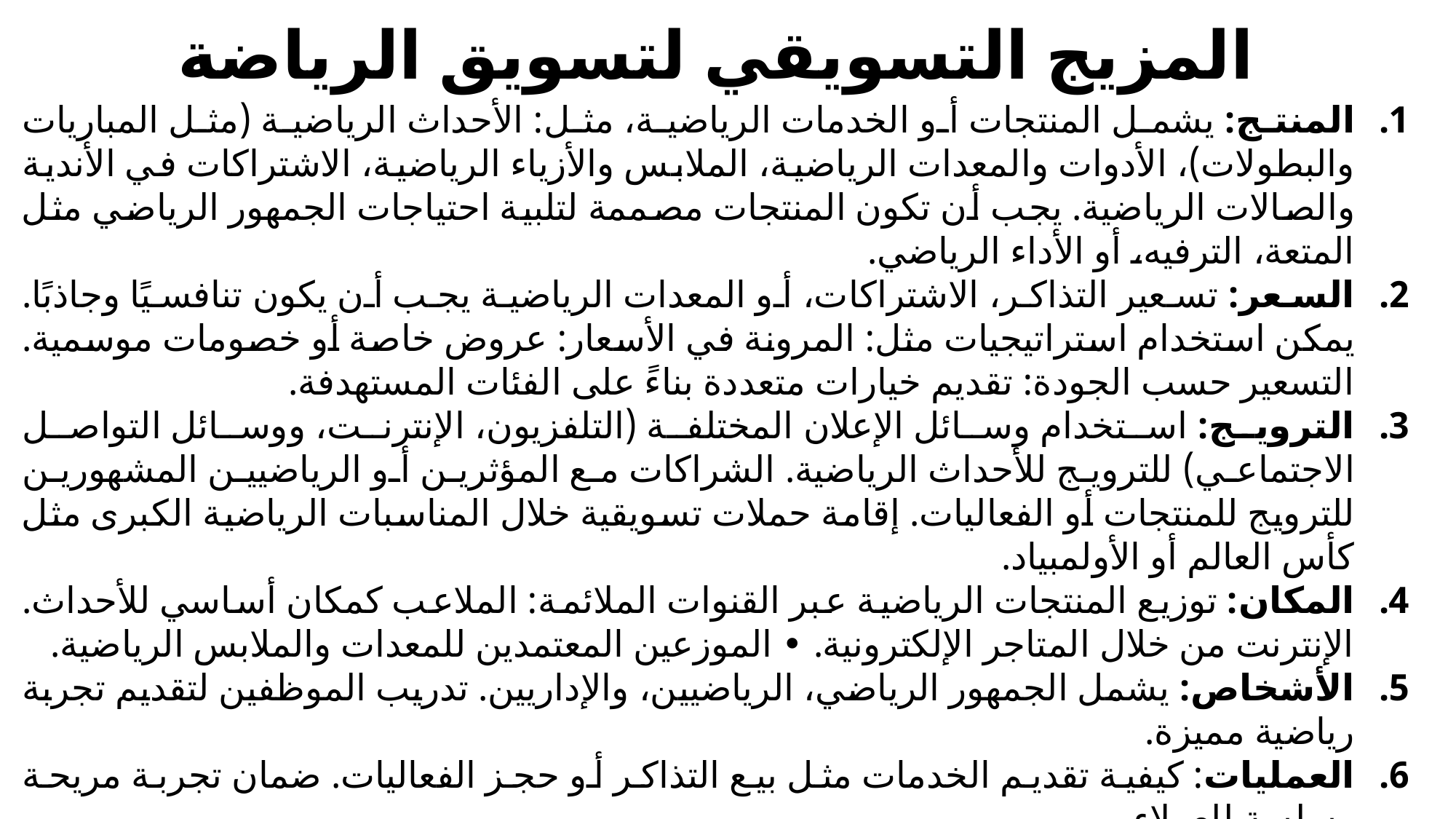

# المزيج التسويقي لتسويق الرياضة
المنتج: يشمل المنتجات أو الخدمات الرياضية، مثل: الأحداث الرياضية (مثل المباريات والبطولات)، الأدوات والمعدات الرياضية، الملابس والأزياء الرياضية، الاشتراكات في الأندية والصالات الرياضية. يجب أن تكون المنتجات مصممة لتلبية احتياجات الجمهور الرياضي مثل المتعة، الترفيه، أو الأداء الرياضي.
السعر: تسعير التذاكر، الاشتراكات، أو المعدات الرياضية يجب أن يكون تنافسيًا وجاذبًا. يمكن استخدام استراتيجيات مثل: المرونة في الأسعار: عروض خاصة أو خصومات موسمية. التسعير حسب الجودة: تقديم خيارات متعددة بناءً على الفئات المستهدفة.
الترويج: استخدام وسائل الإعلان المختلفة (التلفزيون، الإنترنت، ووسائل التواصل الاجتماعي) للترويج للأحداث الرياضية. الشراكات مع المؤثرين أو الرياضيين المشهورين للترويج للمنتجات أو الفعاليات. إقامة حملات تسويقية خلال المناسبات الرياضية الكبرى مثل كأس العالم أو الأولمبياد.
المكان: توزيع المنتجات الرياضية عبر القنوات الملائمة: الملاعب كمكان أساسي للأحداث. الإنترنت من خلال المتاجر الإلكترونية. • الموزعين المعتمدين للمعدات والملابس الرياضية.
الأشخاص: يشمل الجمهور الرياضي، الرياضيين، والإداريين. تدريب الموظفين لتقديم تجربة رياضية مميزة.
العمليات: كيفية تقديم الخدمات مثل بيع التذاكر أو حجز الفعاليات. ضمان تجربة مريحة وسلسة للعملاء.
الدليل المادي: تصميم الملاعب والمنشآت الرياضية لجذب الجمهور. تحسين جودة البضائع والتجهيزات الرياضية.